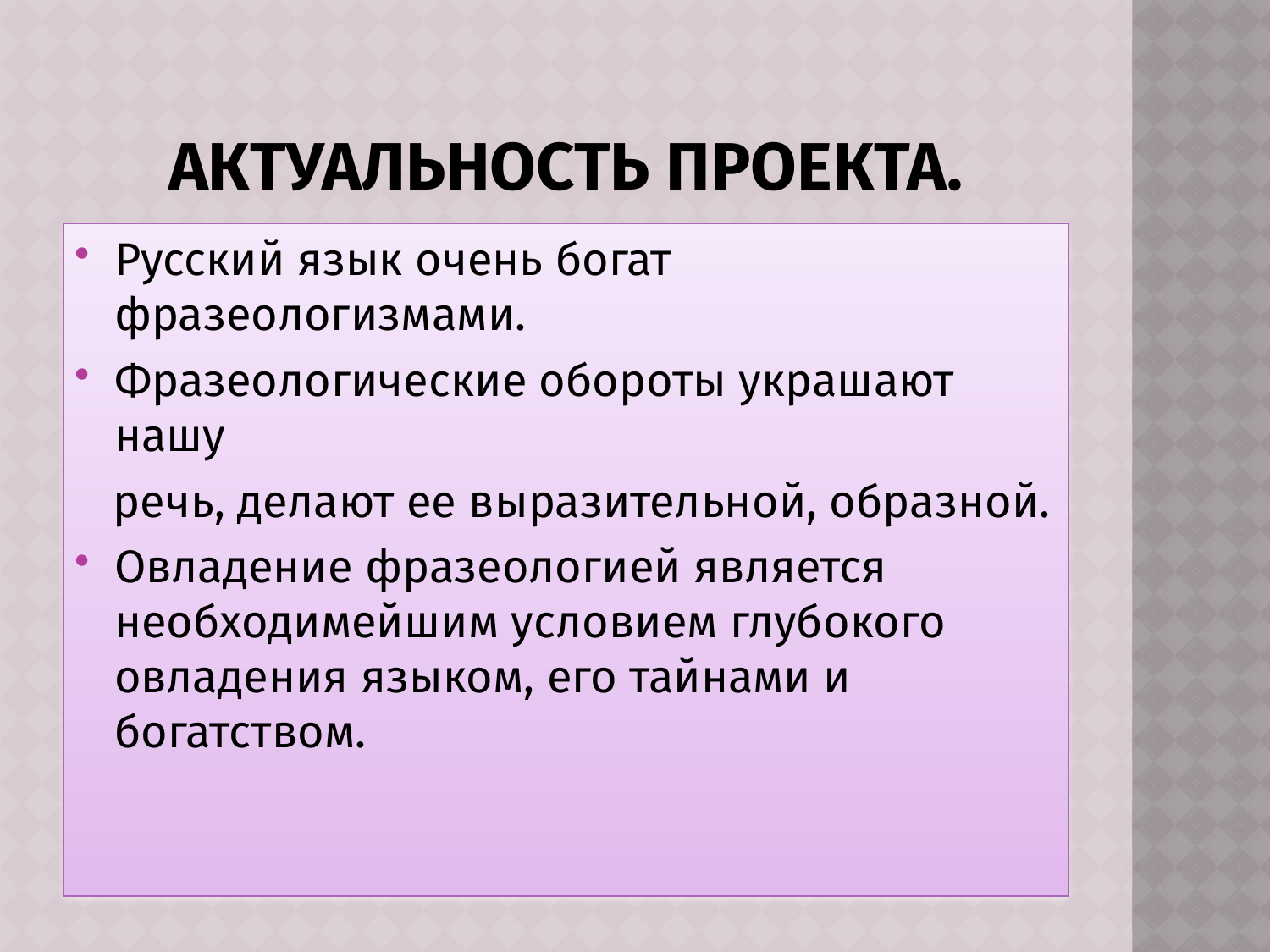

# Актуальность проекта.
Русский язык очень богат фразеологизмами.
Фразеологические обороты украшают нашу
   речь, делают ее выразительной, образной.
Овладение фразеологией является необходимейшим условием глубокого овладения языком, его тайнами и богатством.